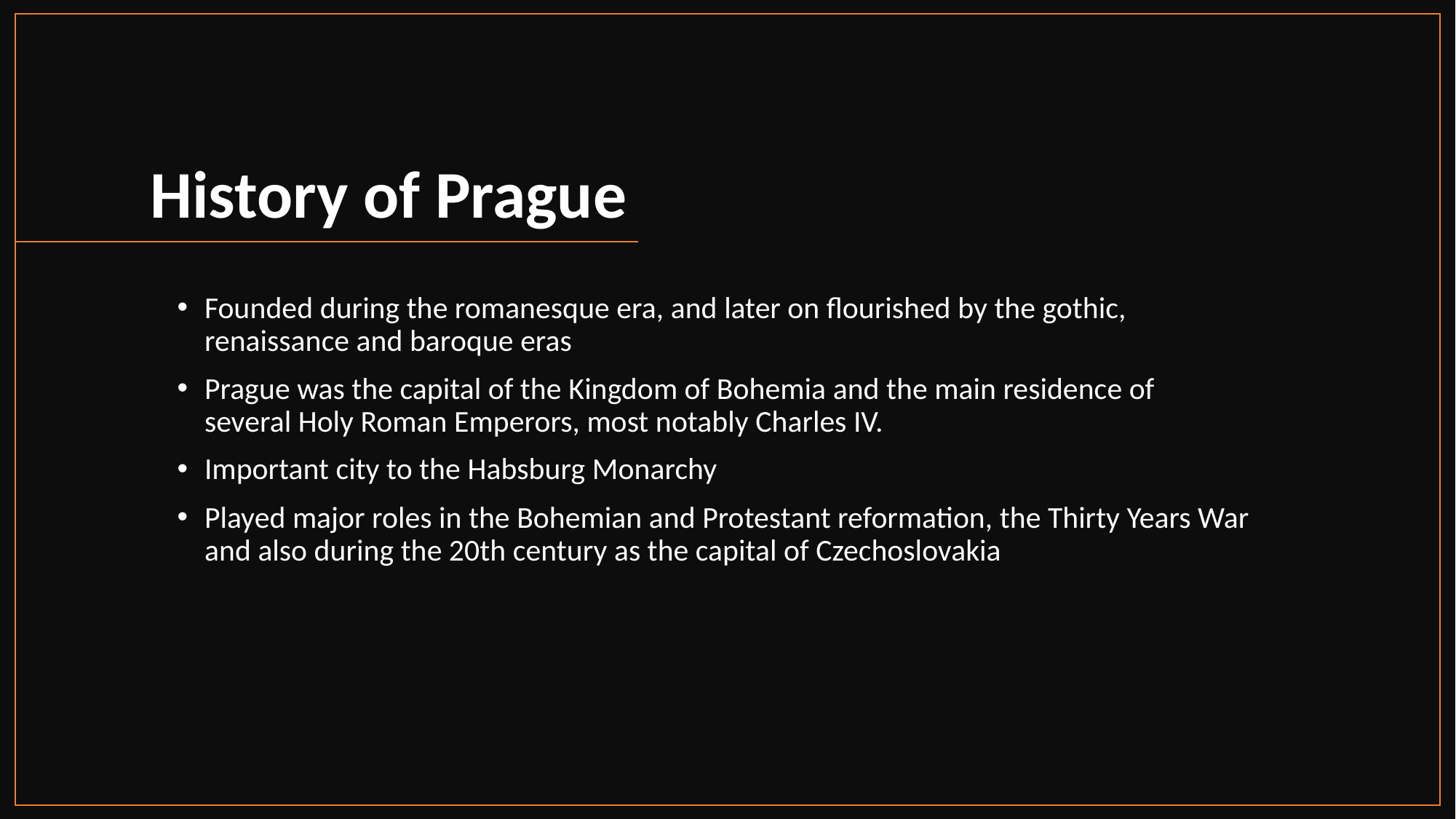

# History of Prague
Founded during the romanesque era, and later on flourished by the gothic, renaissance and baroque eras
Prague was the capital of the Kingdom of Bohemia and the main residence of several Holy Roman Emperors, most notably Charles IV.
Important city to the Habsburg Monarchy
Played major roles in the Bohemian and Protestant reformation, the Thirty Years War and also during the 20th century as the capital of Czechoslovakia